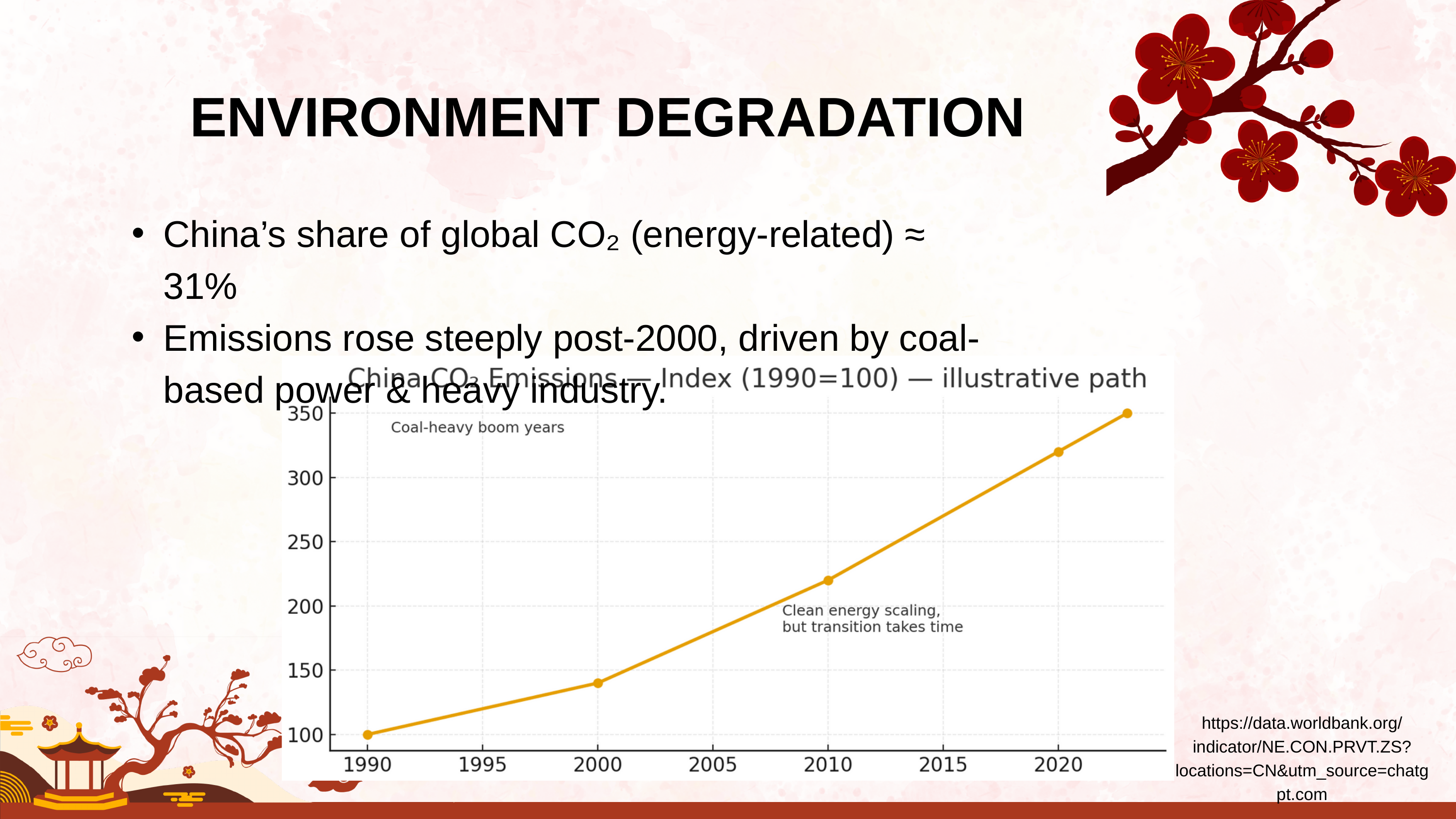

ENVIRONMENT DEGRADATION
China’s share of global CO₂ (energy-related) ≈ 31%
Emissions rose steeply post-2000, driven by coal-based power & heavy industry.

https://data.worldbank.org/indicator/NE.CON.PRVT.ZS?locations=CN&utm_source=chatgpt.com